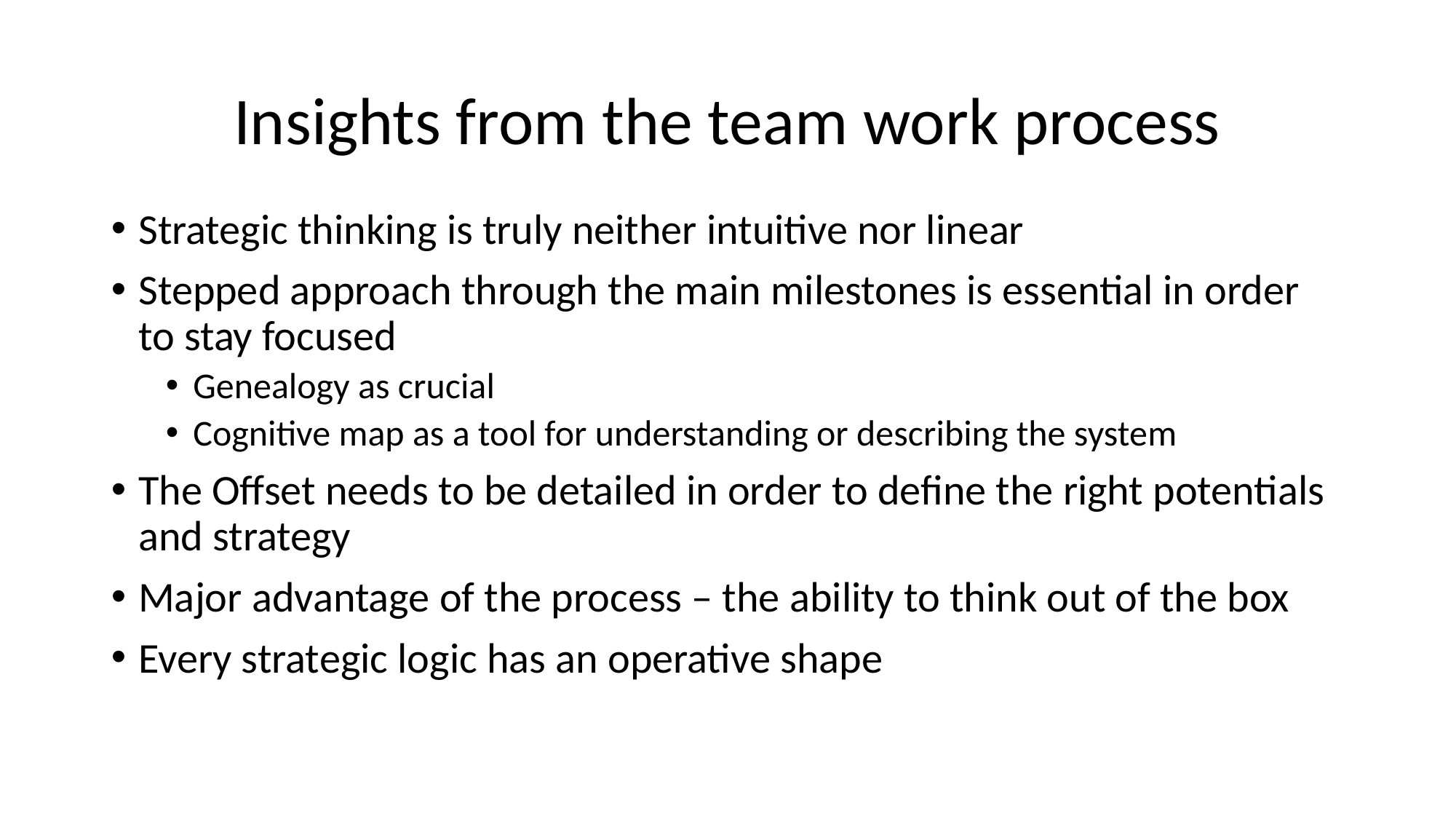

# Insights from the team work process
Strategic thinking is truly neither intuitive nor linear
Stepped approach through the main milestones is essential in order to stay focused
Genealogy as crucial
Cognitive map as a tool for understanding or describing the system
The Offset needs to be detailed in order to define the right potentials and strategy
Major advantage of the process – the ability to think out of the box
Every strategic logic has an operative shape